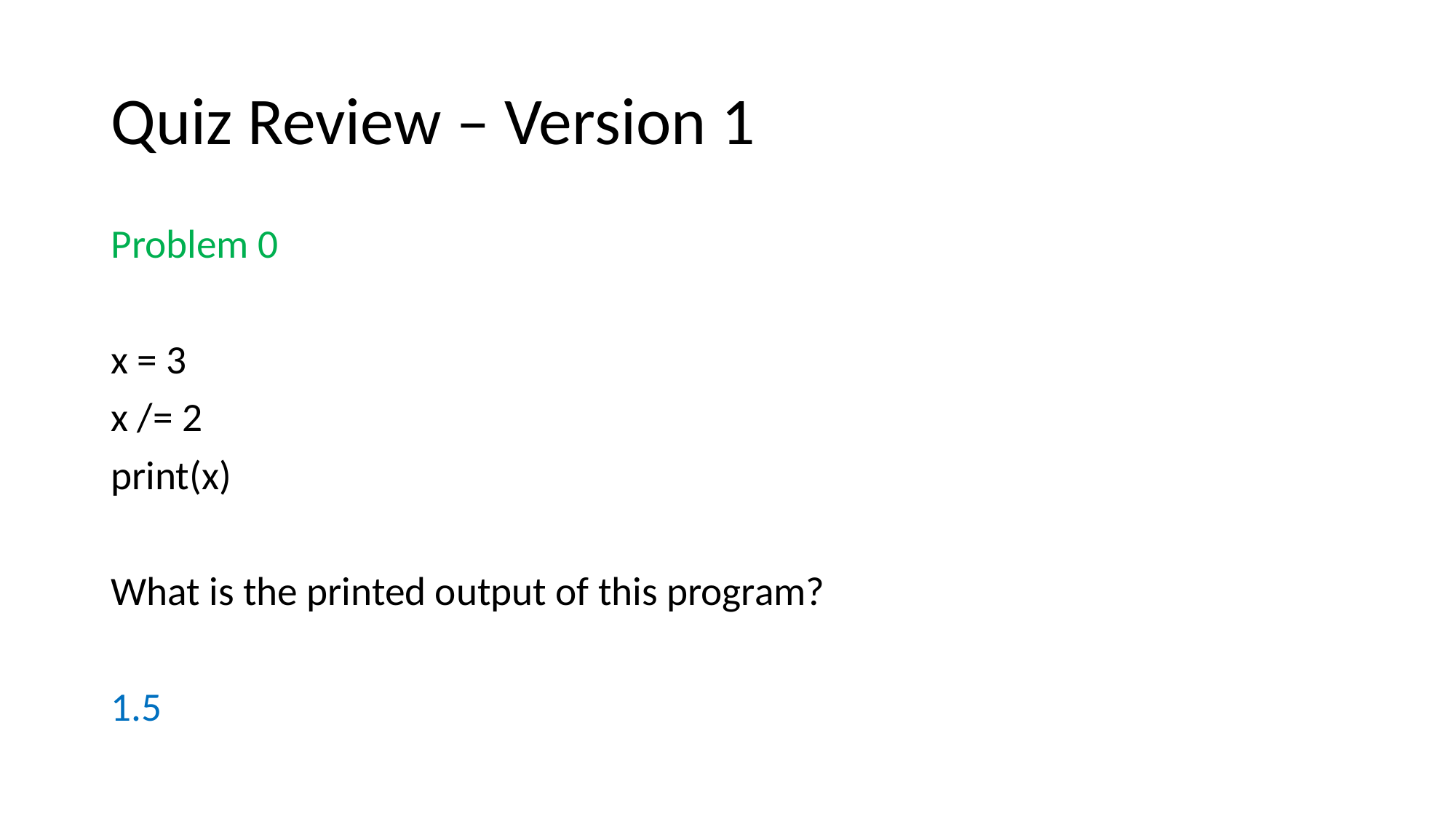

# Quiz Review – Version 1
Problem 0

x = 3
x /= 2
print(x)

What is the printed output of this program?

1.5